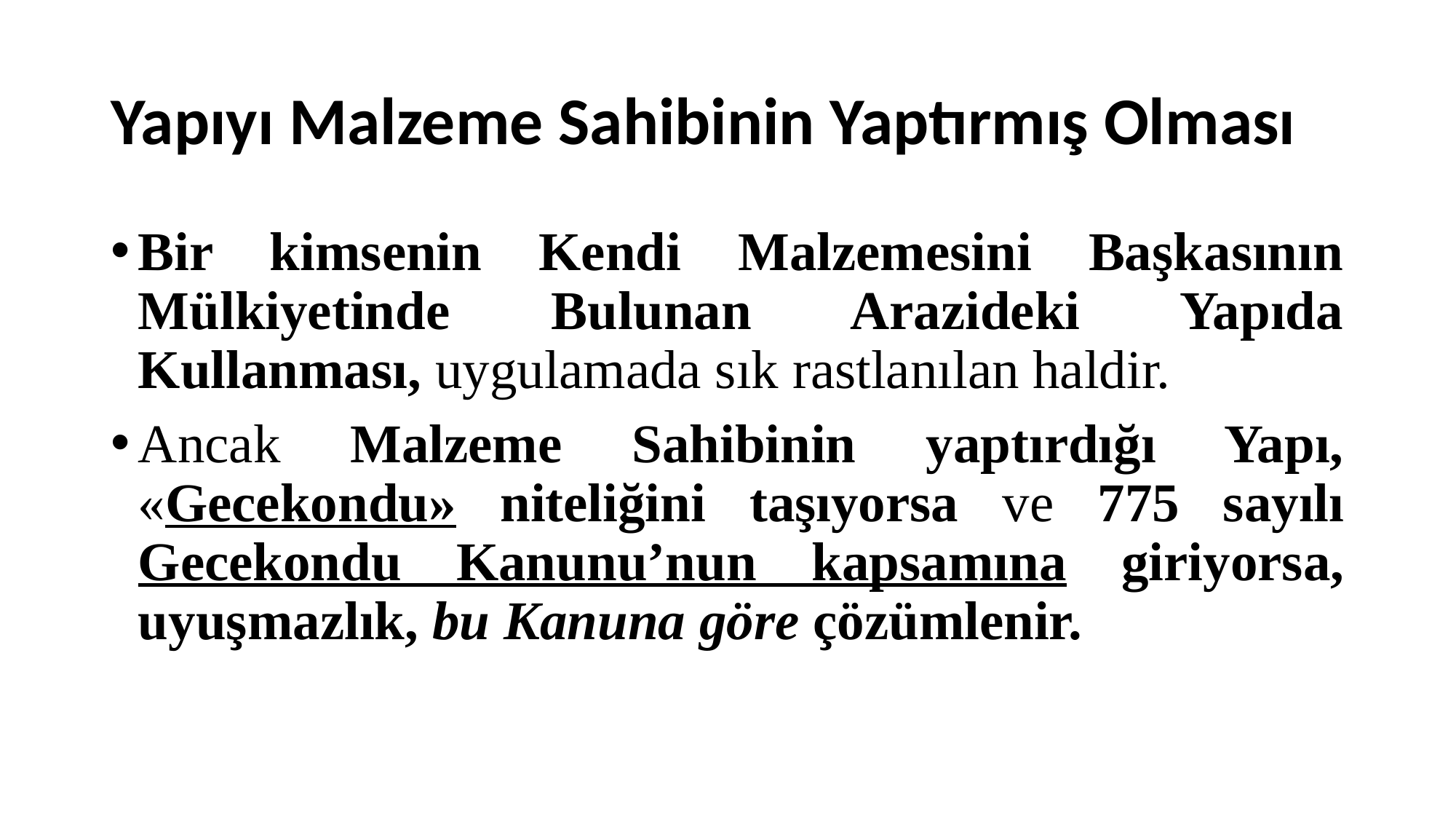

# Yapıyı Malzeme Sahibinin Yaptırmış Olması
Bir kimsenin Kendi Malzemesini Başkasının Mülkiyetinde Bulunan Arazideki Yapıda Kullanması, uygulamada sık rastlanılan haldir.
Ancak Malzeme Sahibinin yaptırdığı Yapı, «Gecekondu» niteliğini taşıyorsa ve 775 sayılı Gecekondu Kanunu’nun kapsamına giriyorsa, uyuşmazlık, bu Kanuna göre çözümlenir.